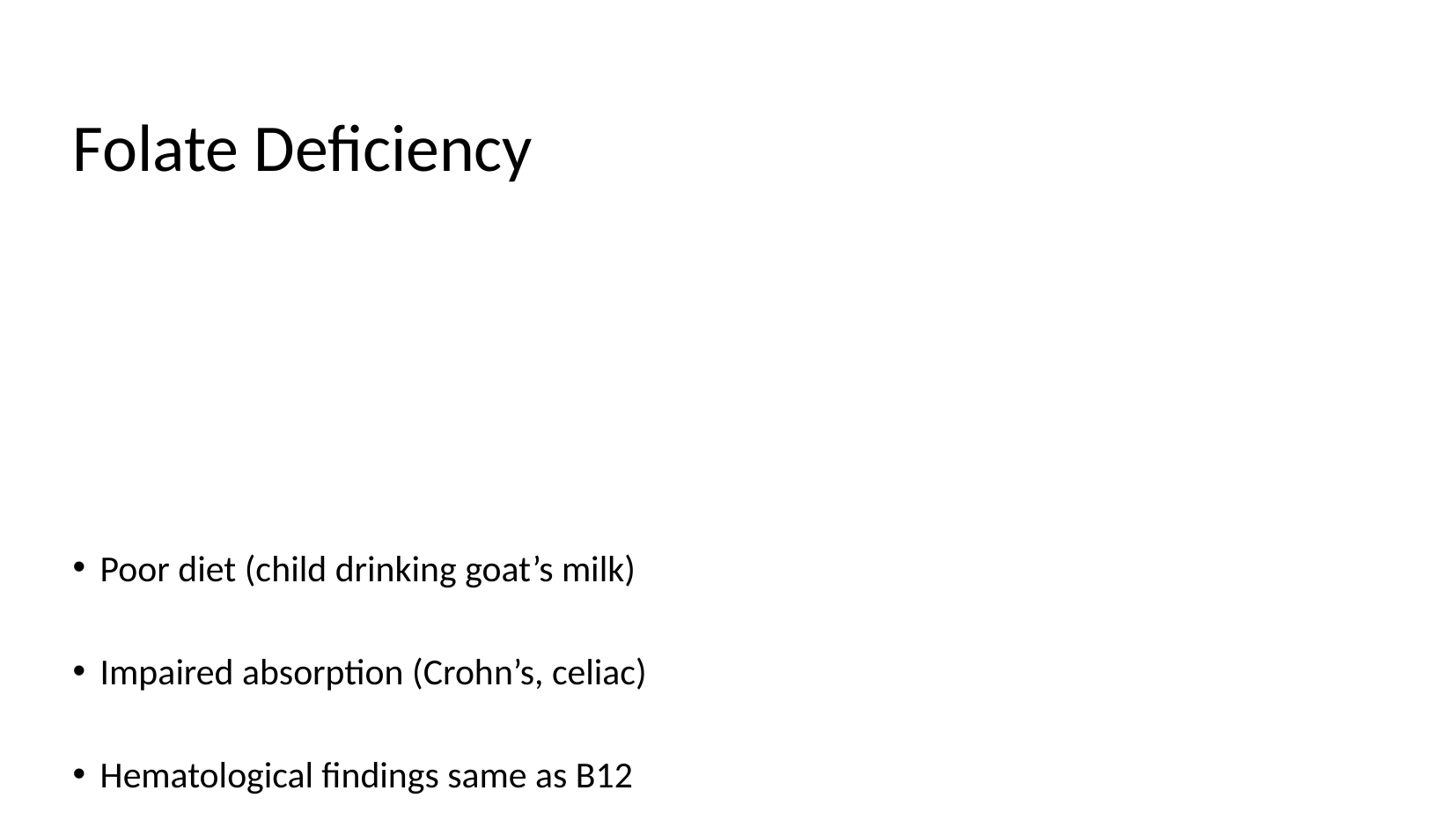

# Folate Deficiency

Poor diet (child drinking goat’s milk)
Impaired absorption (Crohn’s, celiac)
Hematological findings same as B12
Diagnosis: Serum folate; Homocysteine, MMA
Treatment: Oral supplementation